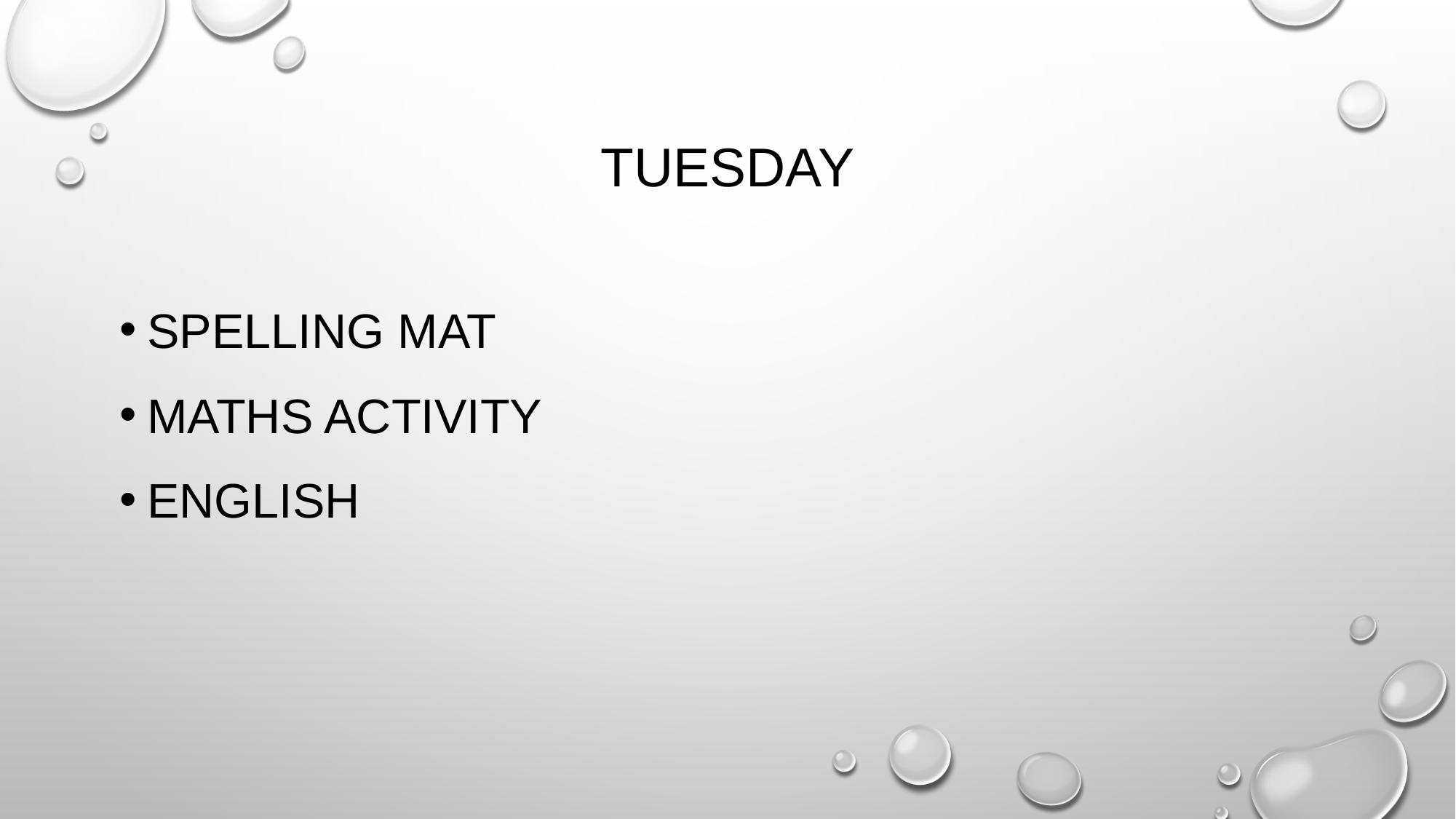

# TUESDAY
Spelling mat
Maths activity
English